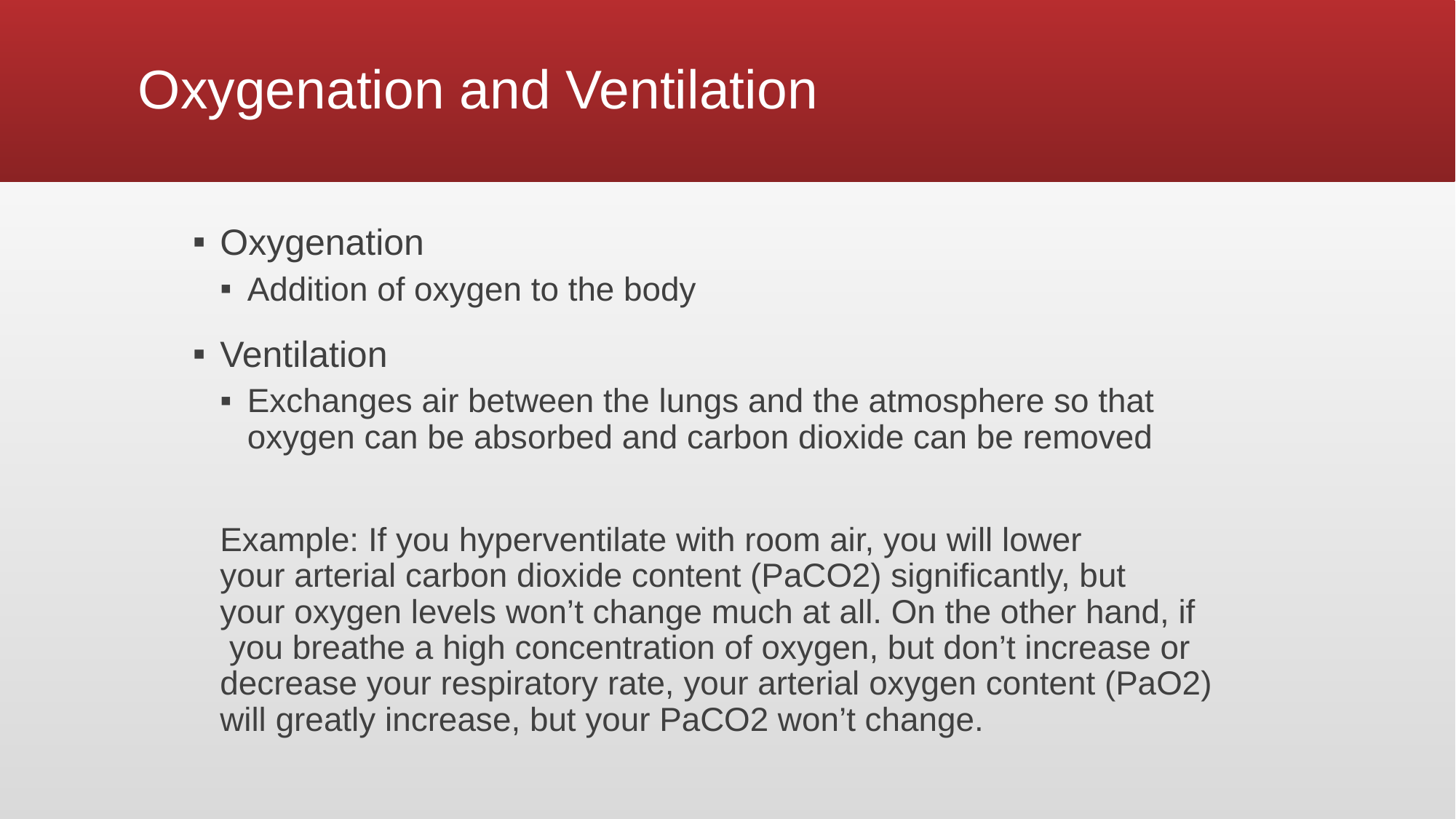

# Oxygenation and Ventilation
Oxygenation
Addition of oxygen to the body
Ventilation
Exchanges air between the lungs and the atmosphere so that oxygen can be absorbed and carbon dioxide can be removed

Example: If you hyperventilate with room air, you will lower your arterial carbon dioxide content (PaCO2) significantly, but your oxygen levels won’t change much at all. On the other hand, if  you breathe a high concentration of oxygen, but don’t increase or decrease your respiratory rate, your arterial oxygen content (PaO2) will greatly increase, but your PaCO2 won’t change.